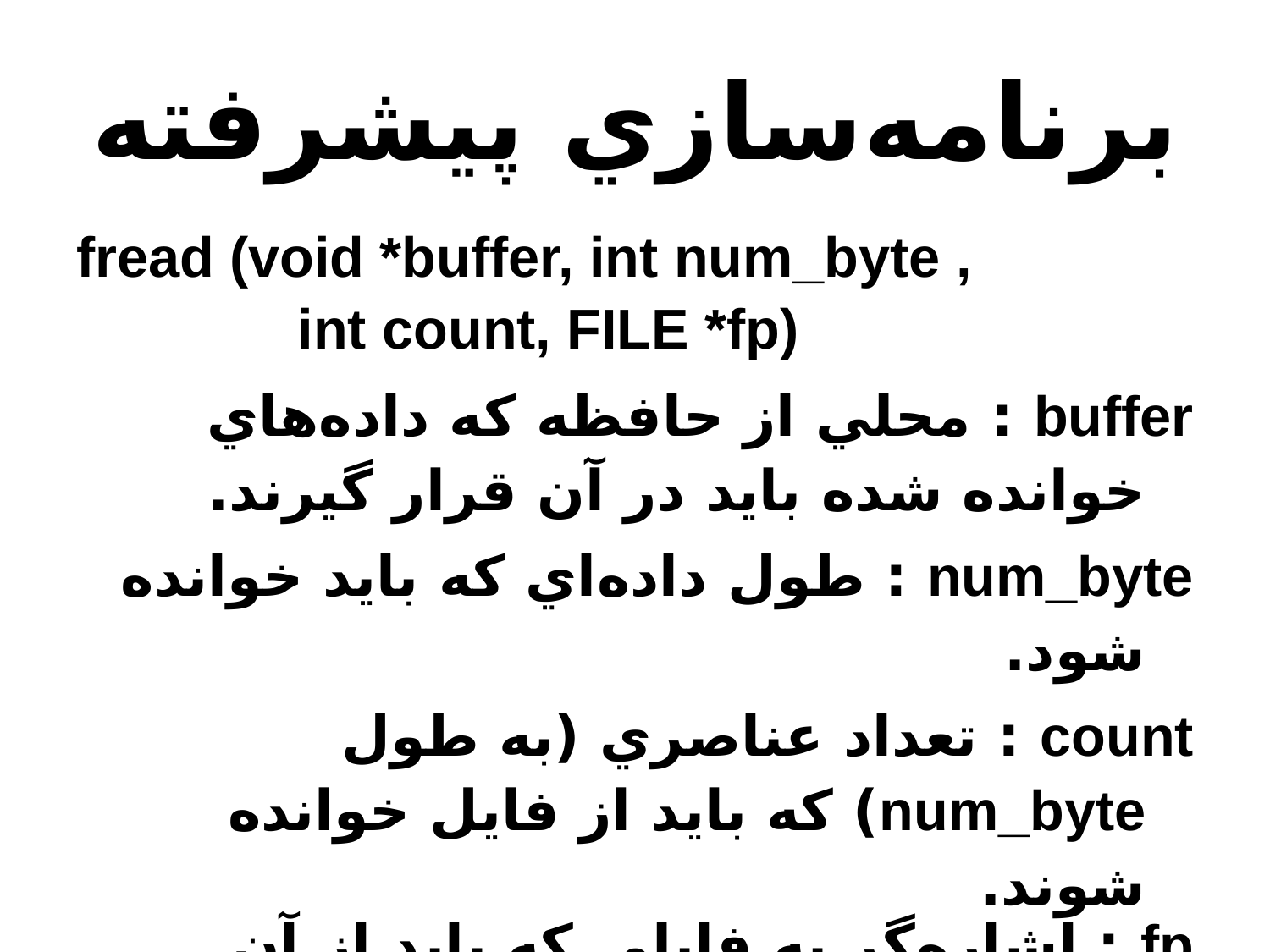

# برنامه‌سازي پيشرفته
fread (void *buffer, int num_byte ,
		   int count, FILE *fp)
buffer : محلي از حافظه که داده‌هاي خوانده شده بايد در آن قرار گيرند.
num_byte : طول داده‌اي که بايد خوانده شود.
count : تعداد عناصري (به طول num_byte) که بايد از فايل خوانده شوند.
fp : اشاره‌گر به فايلي که بايد از آن خوانده شود.